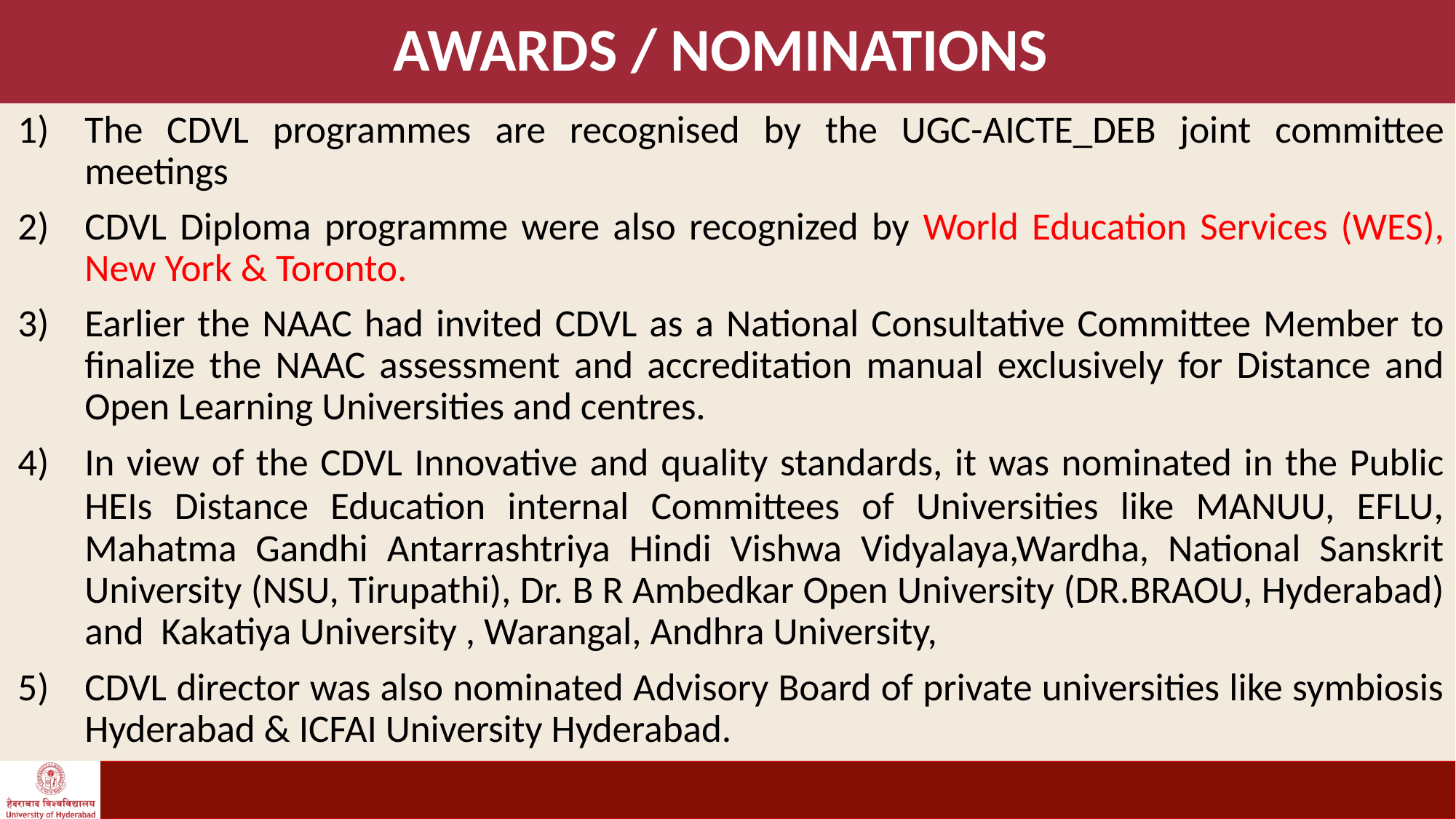

# AWARDS / NOMINATIONS
The CDVL programmes are recognised by the UGC-AICTE_DEB joint committee meetings
CDVL Diploma programme were also recognized by World Education Services (WES), New York & Toronto.
Earlier the NAAC had invited CDVL as a National Consultative Committee Member to finalize the NAAC assessment and accreditation manual exclusively for Distance and Open Learning Universities and centres.
In view of the CDVL Innovative and quality standards, it was nominated in the Public HEIs Distance Education internal Committees of Universities like MANUU, EFLU, Mahatma Gandhi Antarrashtriya Hindi Vishwa Vidyalaya,Wardha, National Sanskrit University (NSU, Tirupathi), Dr. B R Ambedkar Open University (DR.BRAOU, Hyderabad) and  Kakatiya University , Warangal, Andhra University,
CDVL director was also nominated Advisory Board of private universities like symbiosis Hyderabad & ICFAI University Hyderabad.